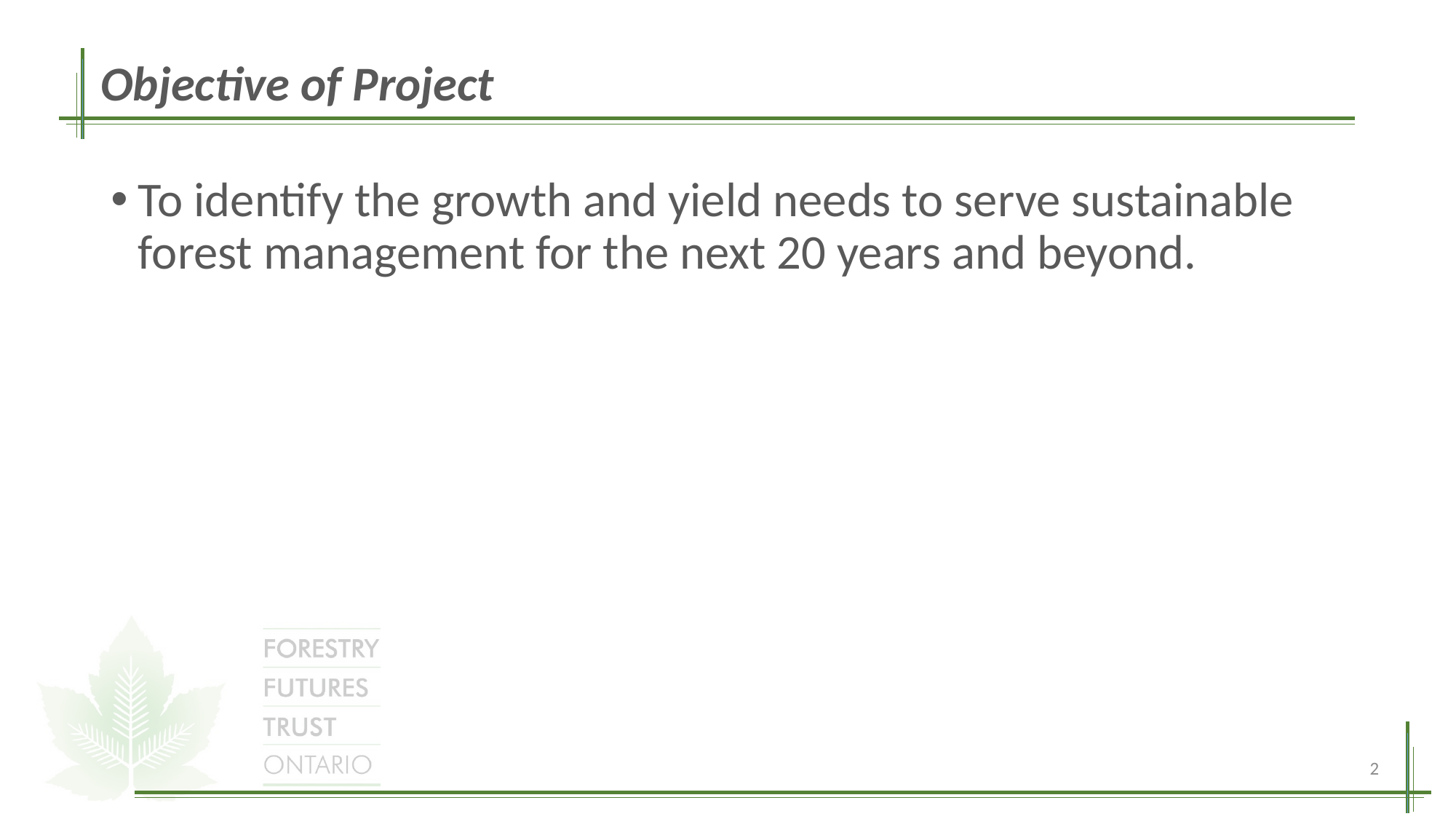

# Objective of Project
To identify the growth and yield needs to serve sustainable forest management for the next 20 years and beyond.

2